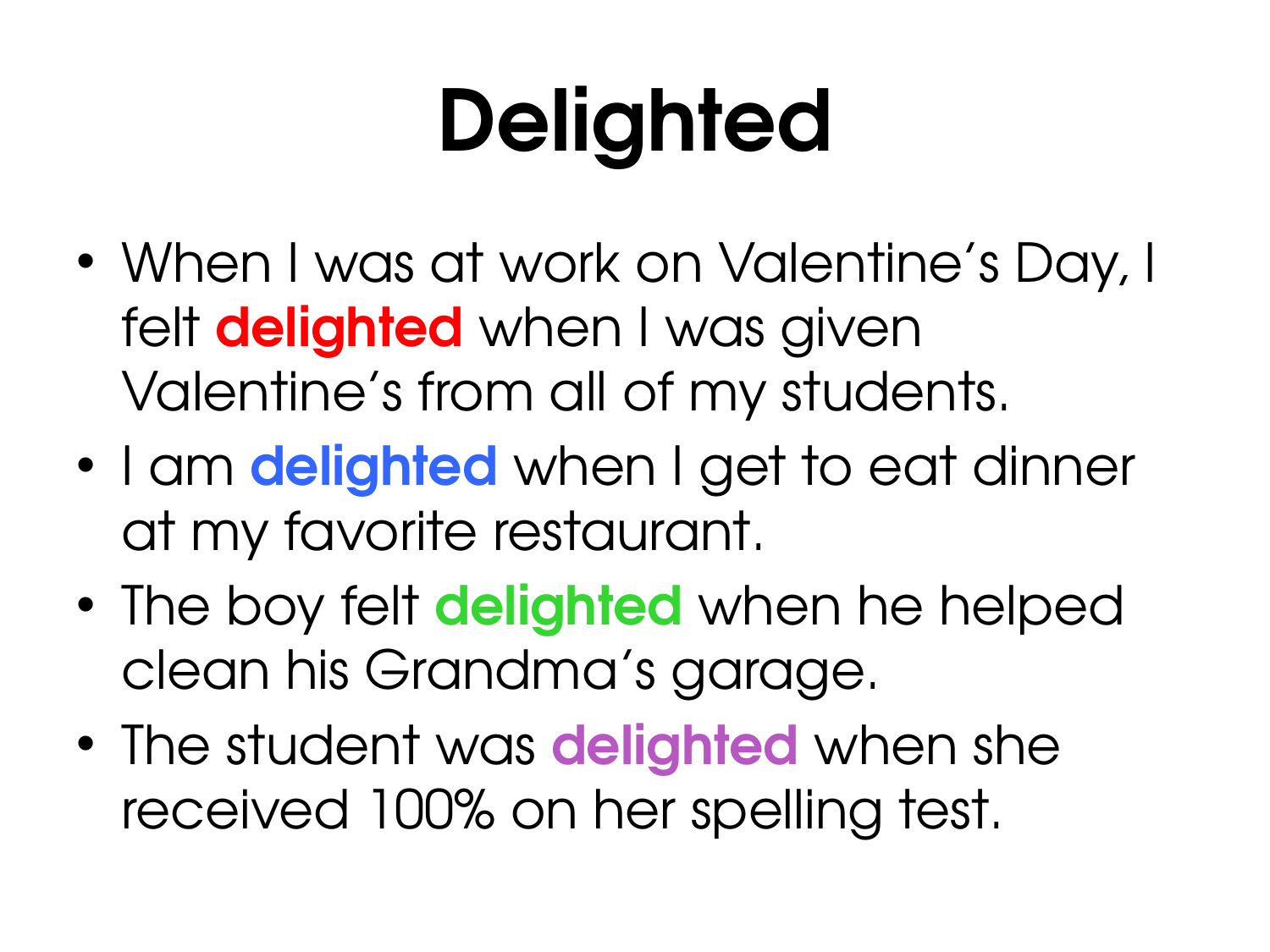

# Delighted
When I was at work on Valentine’s Day, I felt delighted when I was given Valentine’s from all of my students.
I am delighted when I get to eat dinner at my favorite restaurant.
The boy felt delighted when he helped clean his Grandma’s garage.
The student was delighted when she received 100% on her spelling test.